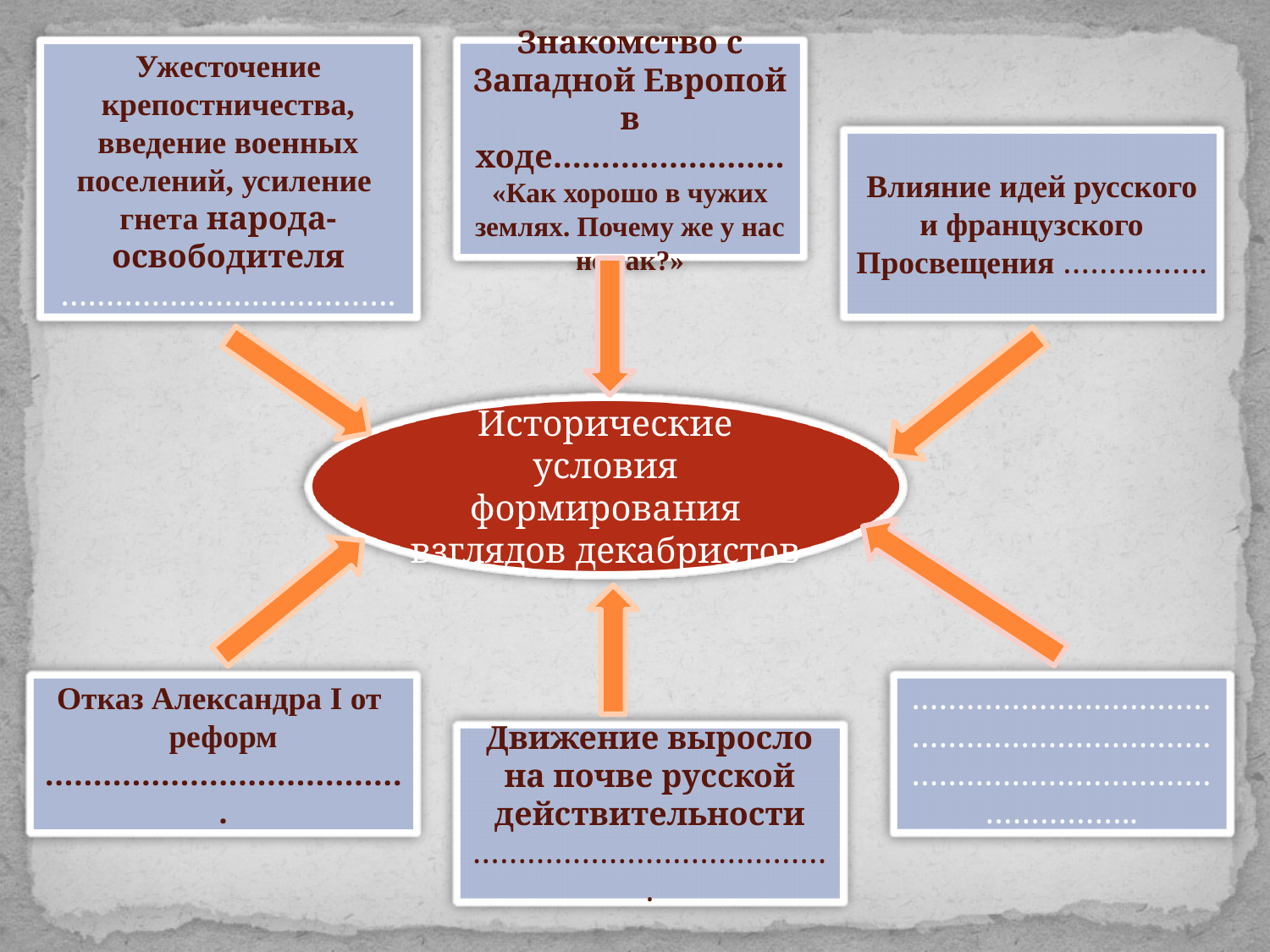

Ужесточение крепостничества, введение военных поселений, усиление  гнета народа-освободителя ……………………………….

Знакомство с Западной Европой в ходе……………………
«Как хорошо в чужих землях. Почему же у нас не так?»

Влияние идей русского и французского Просвещения …………….

Исторические условия формирования взглядов декабристов

……………………………………………………………………………………………………..

Отказ Александра I от  реформ
………………………………..

Движение выросло на почве русской действительности ………………………………….